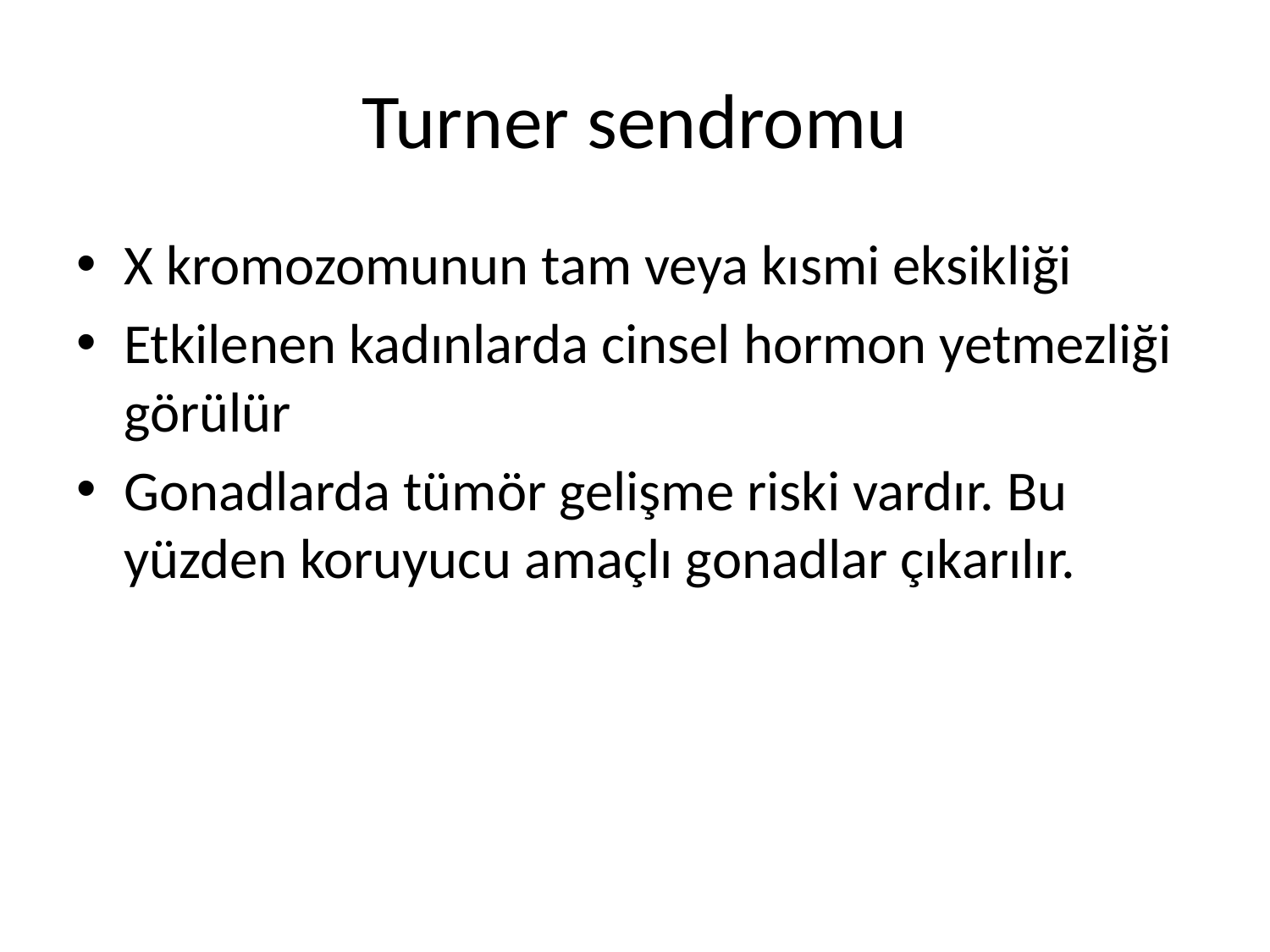

# Turner sendromu
X kromozomunun tam veya kısmi eksikliği
Etkilenen kadınlarda cinsel hormon yetmezliği görülür
Gonadlarda tümör gelişme riski vardır. Bu yüzden koruyucu amaçlı gonadlar çıkarılır.